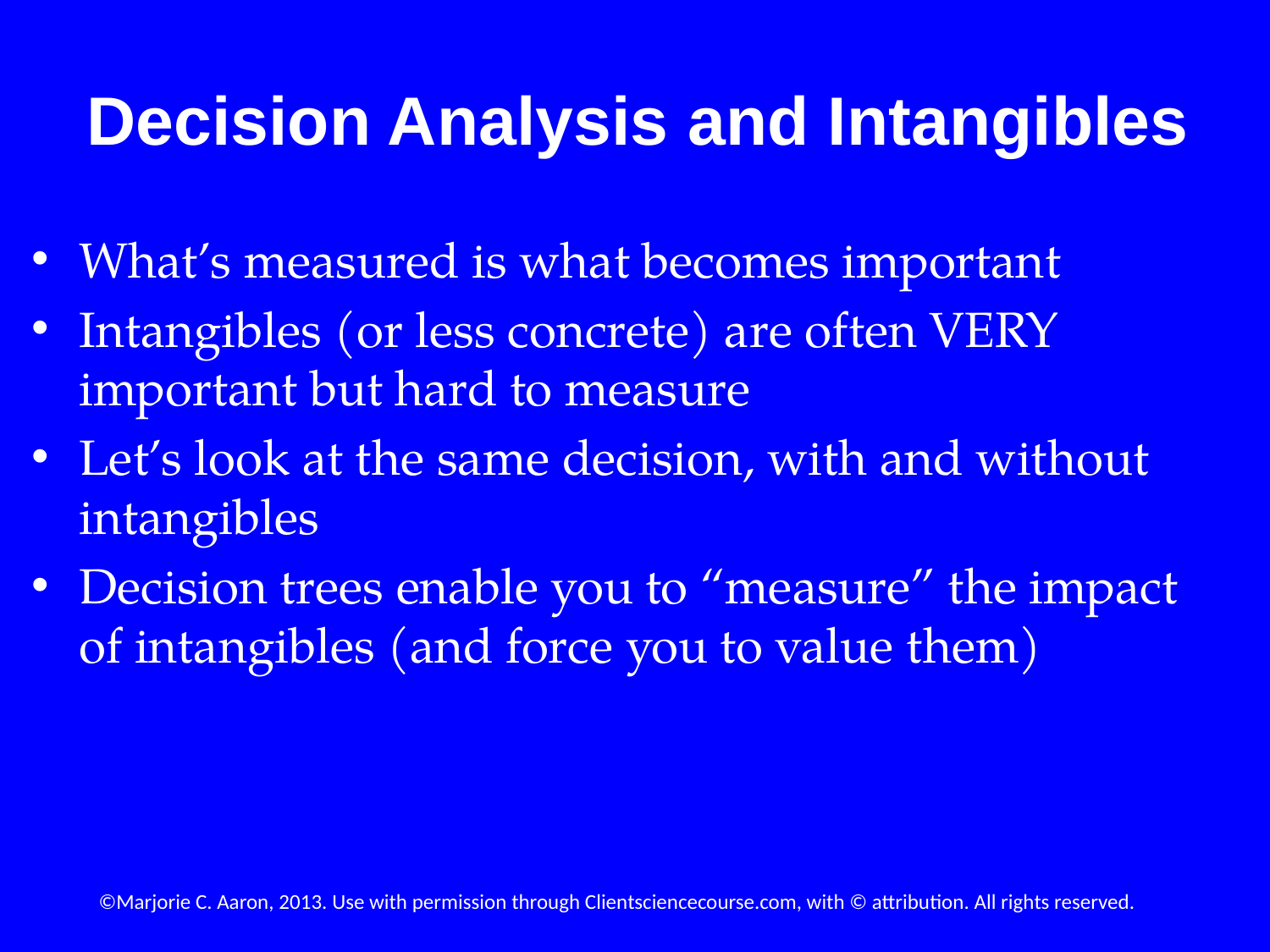

Decision Analysis and Intangibles
What’s measured is what becomes important
Intangibles (or less concrete) are often VERY important but hard to measure
Let’s look at the same decision, with and without intangibles
Decision trees enable you to “measure” the impact of intangibles (and force you to value them)
©Marjorie C. Aaron, 2013. Use with permission through Clientsciencecourse.com, with © attribution. All rights reserved.